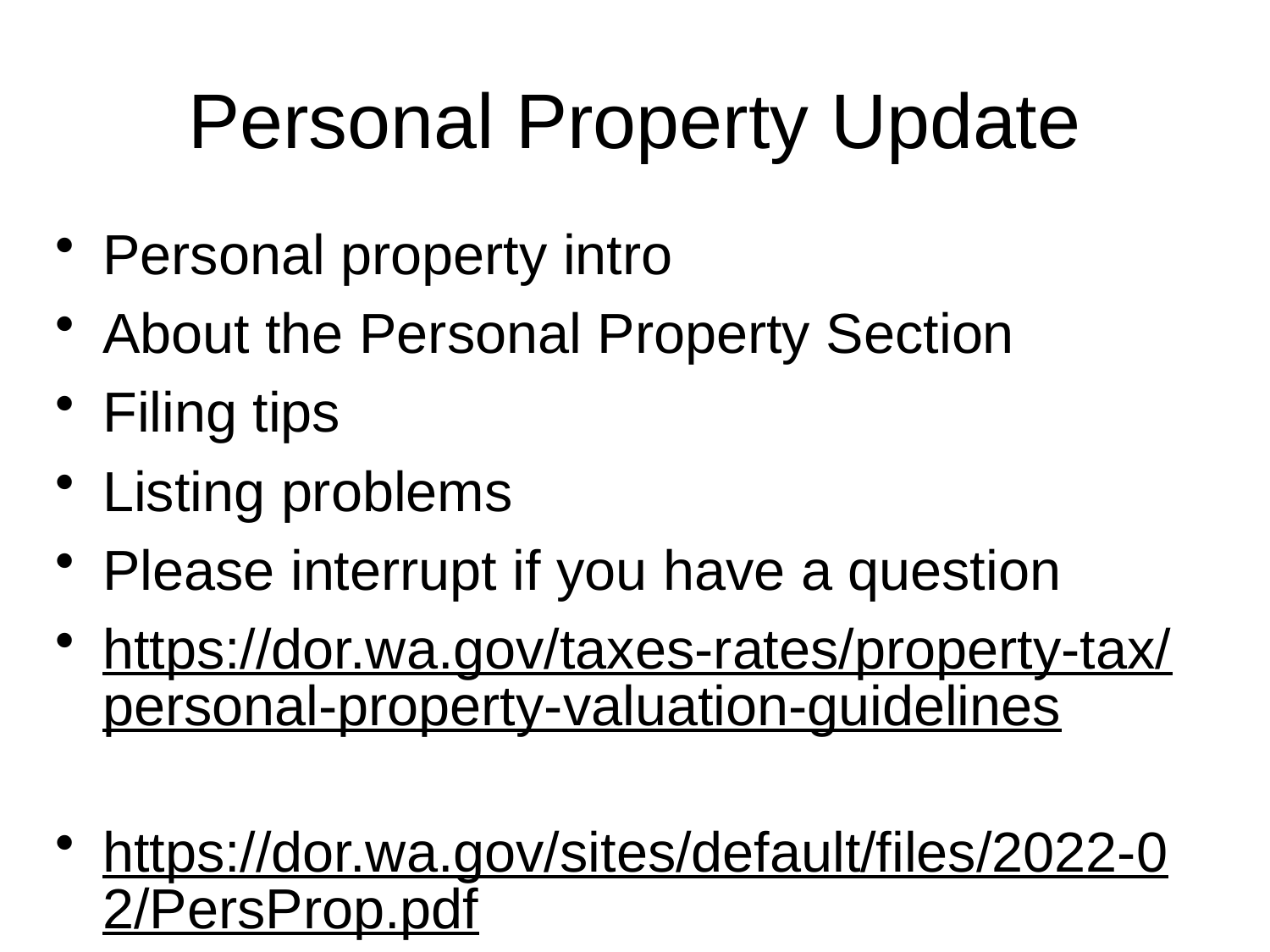

# Personal Property Update
Personal property intro
About the Personal Property Section
Filing tips
Listing problems
Please interrupt if you have a question
https://dor.wa.gov/taxes-rates/property-tax/personal-property-valuation-guidelines
https://dor.wa.gov/sites/default/files/2022-02/PersProp.pdf